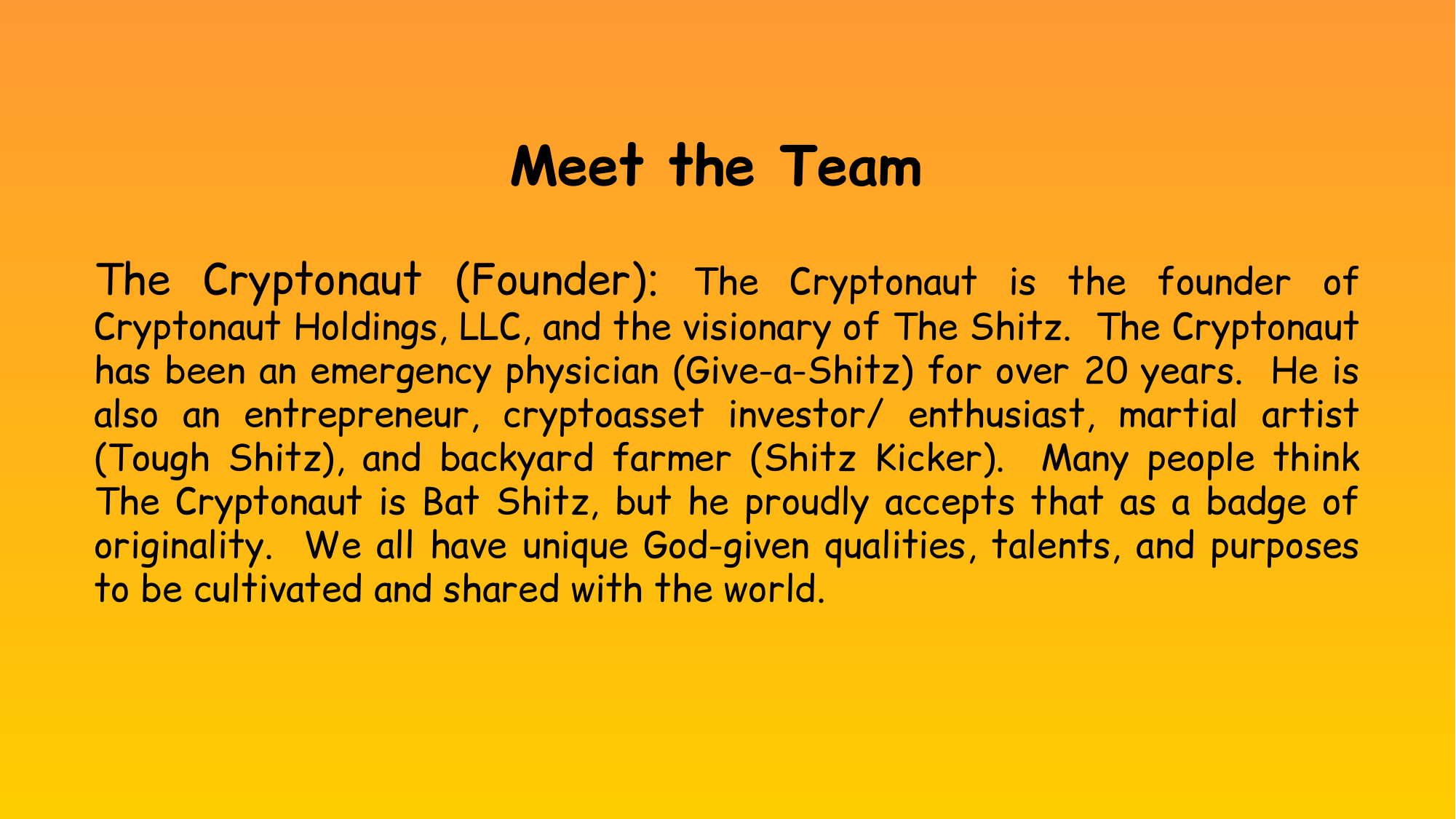

Meet the Team
The Cryptonaut (Founder): The Cryptonaut is the founder of Cryptonaut Holdings, LLC, and the visionary of The Shitz.  The Cryptonaut has been an emergency physician (Give-a-Shitz) for over 20 years.  He is also an entrepreneur, cryptoasset investor/ enthusiast, martial artist (Tough Shitz), and backyard farmer (Shitz Kicker).  Many people think The Cryptonaut is Bat Shitz, but he proudly accepts that as a badge of originality.  We all have unique God-given qualities, talents, and purposes to be cultivated and shared with the world.